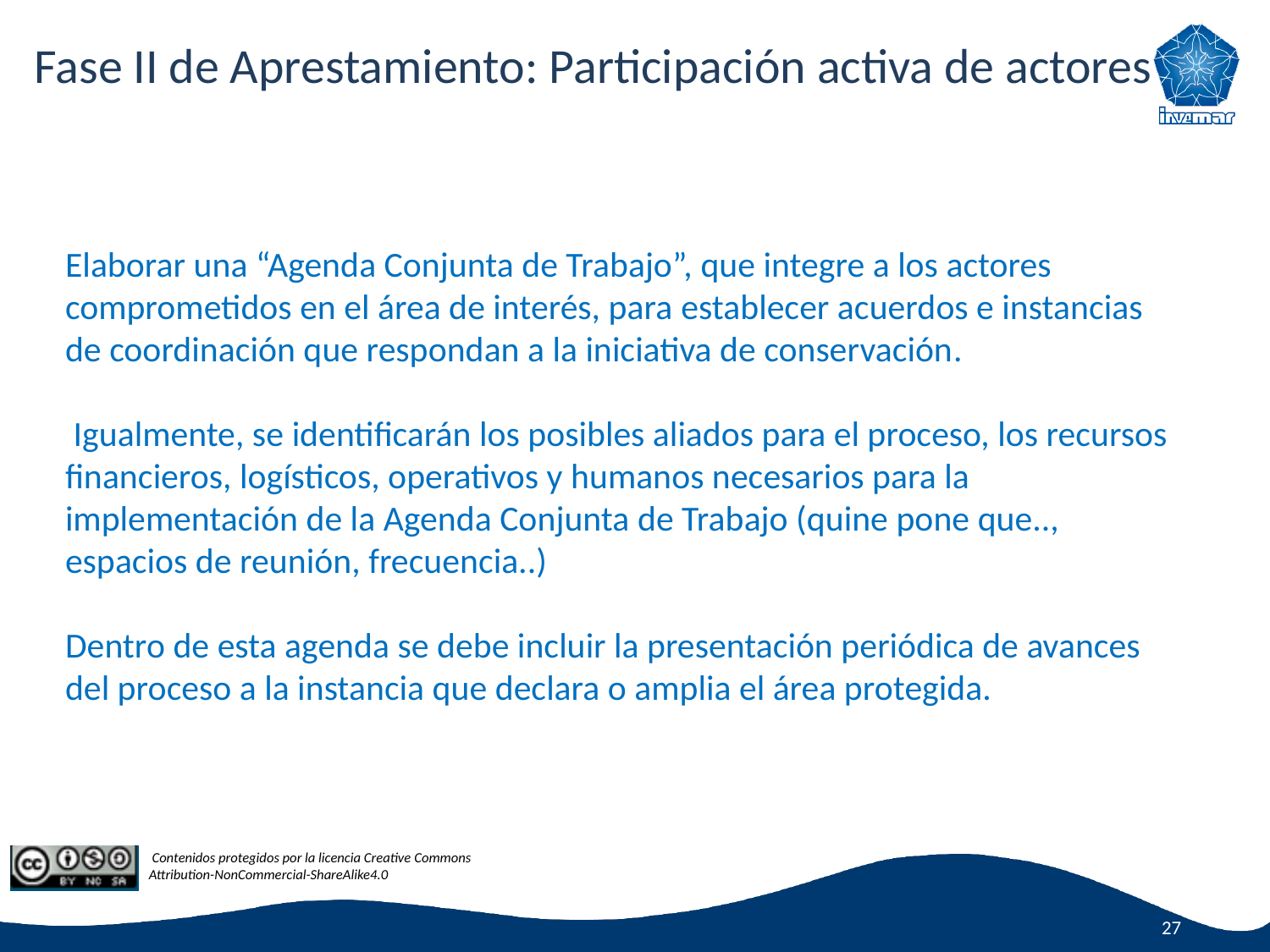

# Fase II de Aprestamiento: Participación activa de actores
Elaborar una “Agenda Conjunta de Trabajo”, que integre a los actores comprometidos en el área de interés, para establecer acuerdos e instancias de coordinación que respondan a la iniciativa de conservación.

 Igualmente, se identificarán los posibles aliados para el proceso, los recursos financieros, logísticos, operativos y humanos necesarios para la implementación de la Agenda Conjunta de Trabajo (quine pone que.., espacios de reunión, frecuencia..)

Dentro de esta agenda se debe incluir la presentación periódica de avances del proceso a la instancia que declara o amplia el área protegida.
27